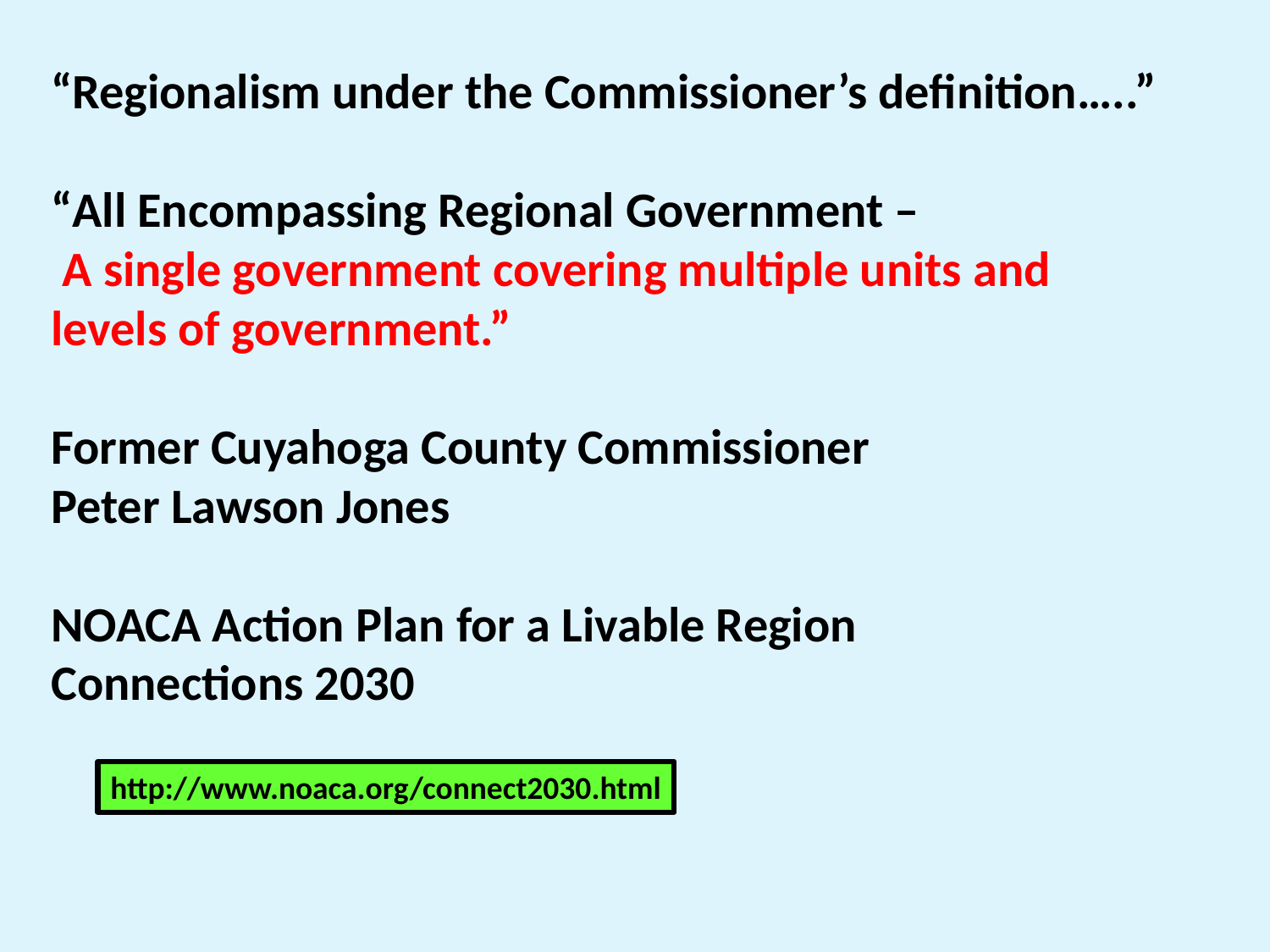

“Regionalism under the Commissioner’s definition…..”

“All Encompassing Regional Government –
 A single government covering multiple units and
levels of government.”

Former Cuyahoga County Commissioner
Peter Lawson Jones

NOACA Action Plan for a Livable Region
Connections 2030
http://www.noaca.org/connect2030.html